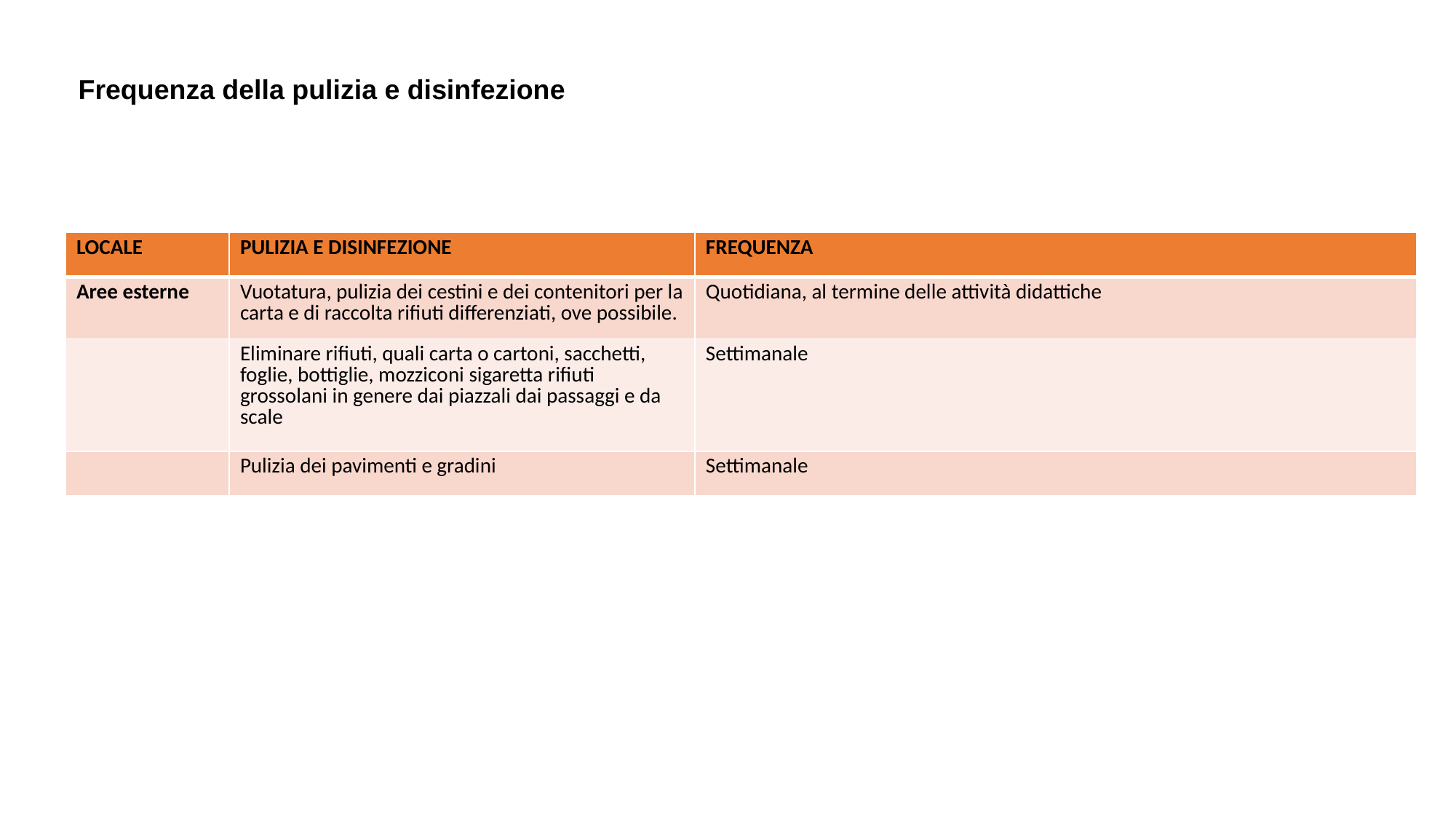

Frequenza della pulizia e disinfezione
| LOCALE | PULIZIA E DISINFEZIONE | FREQUENZA |
| --- | --- | --- |
| Aree esterne | Vuotatura, pulizia dei cestini e dei contenitori per la carta e di raccolta rifiuti differenziati, ove possibile. | Quotidiana, al termine delle attività didattiche |
|  | Eliminare rifiuti, quali carta o cartoni, sacchetti, foglie, bottiglie, mozziconi sigaretta rifiuti grossolani in genere dai piazzali dai passaggi e da scale | Settimanale |
|  | Pulizia dei pavimenti e gradini | Settimanale |